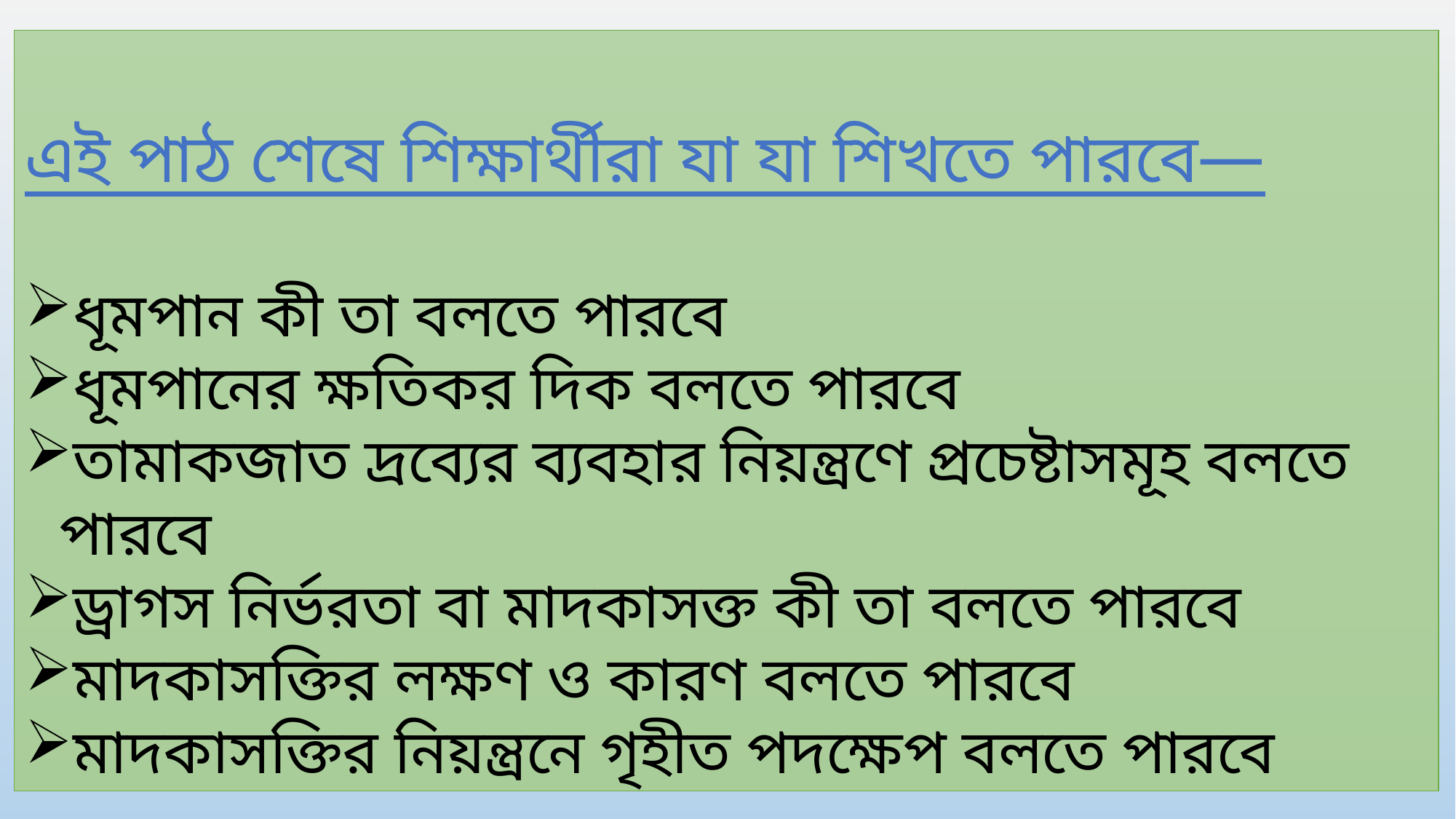

এই পাঠ শেষে শিক্ষার্থীরা যা যা শিখতে পারবে—

ধূমপান কী তা বলতে পারবে
ধূমপানের ক্ষতিকর দিক বলতে পারবে
তামাকজাত দ্রব্যের ব্যবহার নিয়ন্ত্রণে প্রচেষ্টাসমূহ বলতে পারবে
ড্রাগস নির্ভরতা বা মাদকাসক্ত কী তা বলতে পারবে
মাদকাসক্তির লক্ষণ ও কারণ বলতে পারবে
মাদকাসক্তির নিয়ন্ত্রনে গৃহীত পদক্ষেপ বলতে পারবে